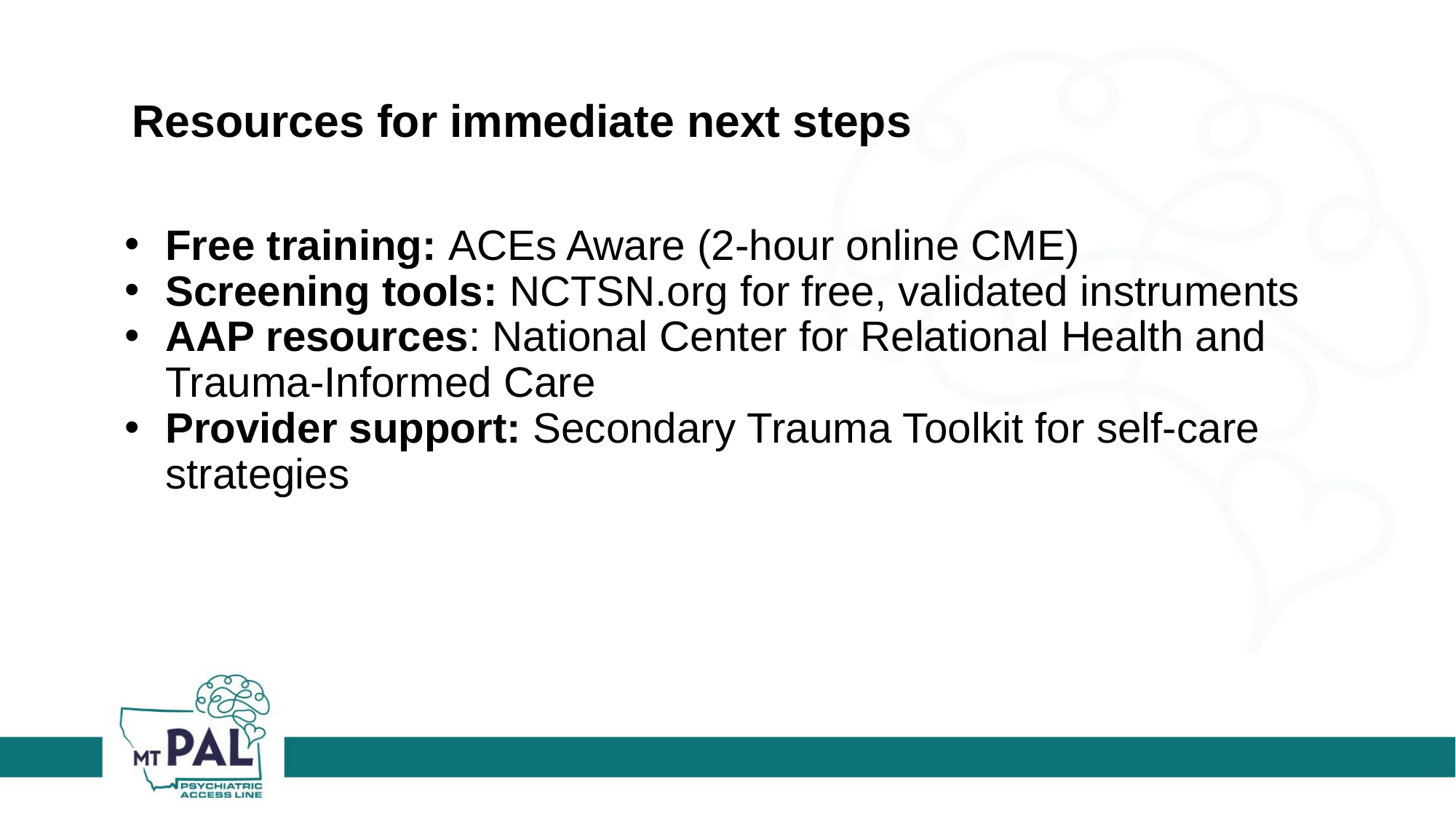

# Resources for immediate next steps
Free training: ACEs Aware (2-hour online CME)
Screening tools: NCTSN.org for free, validated instruments
AAP resources: National Center for Relational Health and Trauma-Informed Care
Provider support: Secondary Trauma Toolkit for self-care strategies